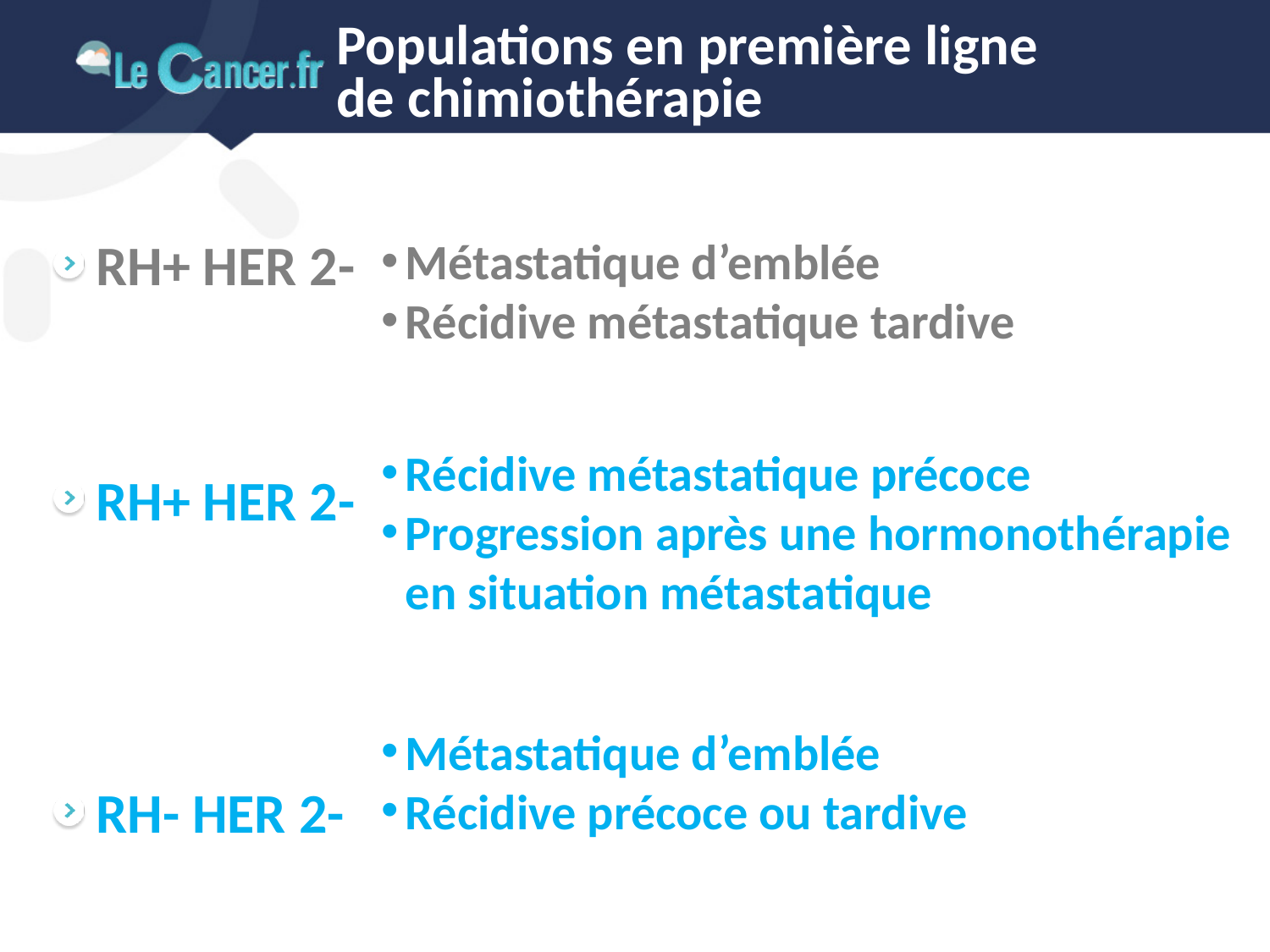

# Populations en première ligne de chimiothérapie
RH+ HER 2-

RH+ HER 2-

RH- HER 2-

Métastatique d’emblée
Récidive métastatique tardive

Récidive métastatique précoce
Progression après une hormonothérapie en situation métastatique

Métastatique d’emblée
Récidive précoce ou tardive